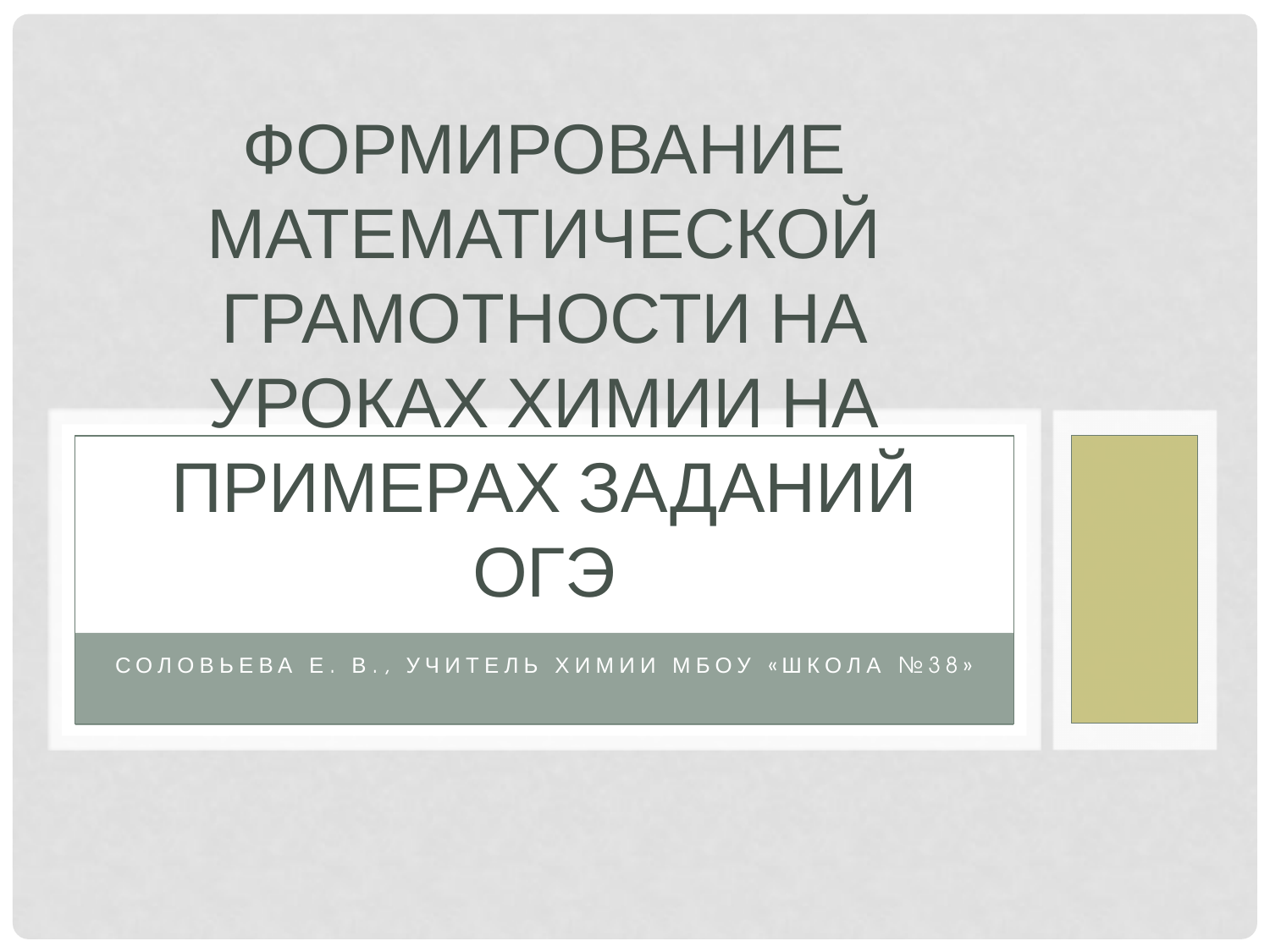

# Формирование математической грамотности на уроках химии на примерах заданий ОГЭ
Соловьева Е. В., учитель химии МБОУ «Школа №38»